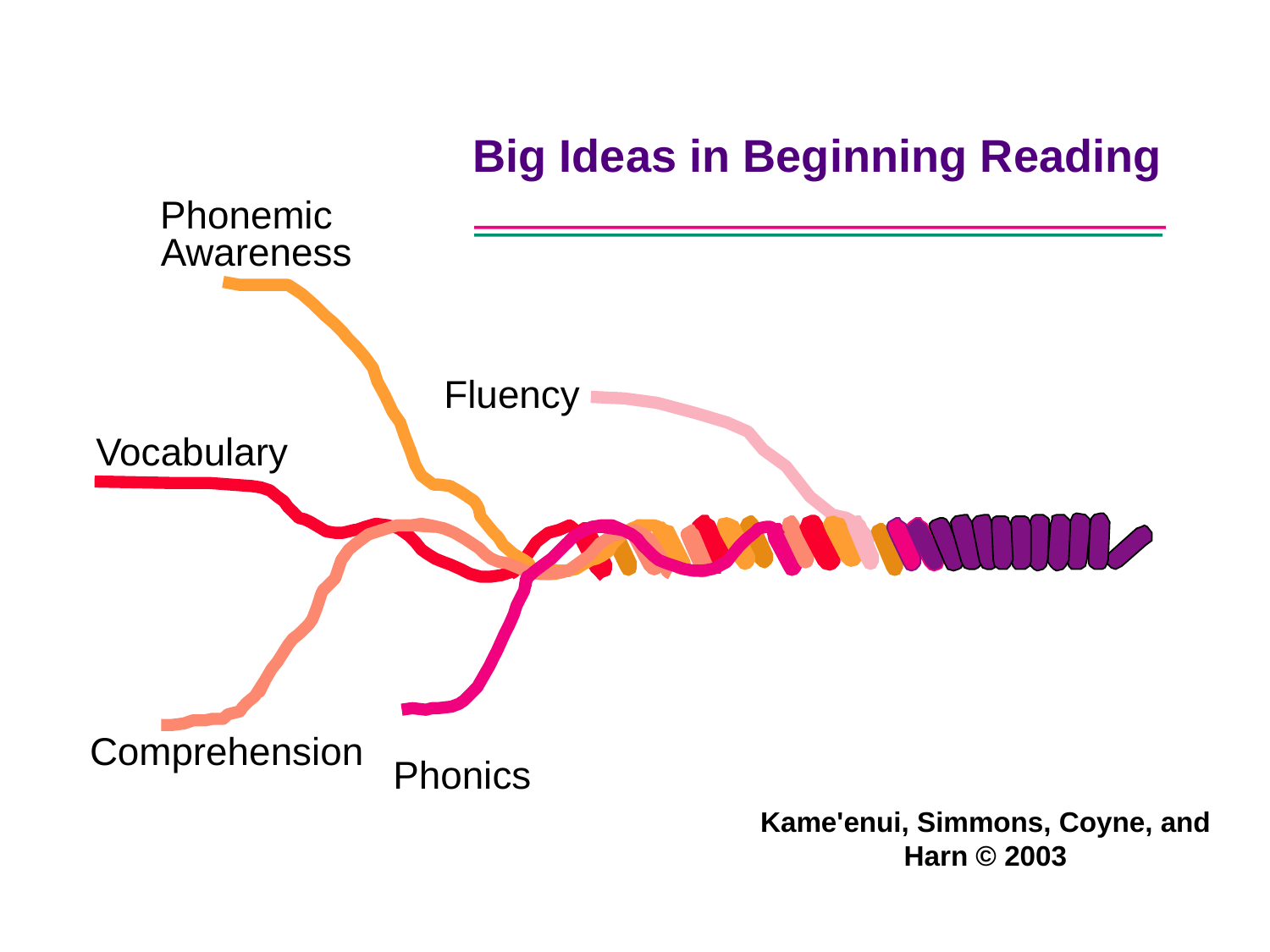

Big Ideas in Beginning Reading
Phonemic
Awareness

Fluency

Vocabulary

Comprehension
Phonics
Kame'enui, Simmons, Coyne, and Harn © 2003